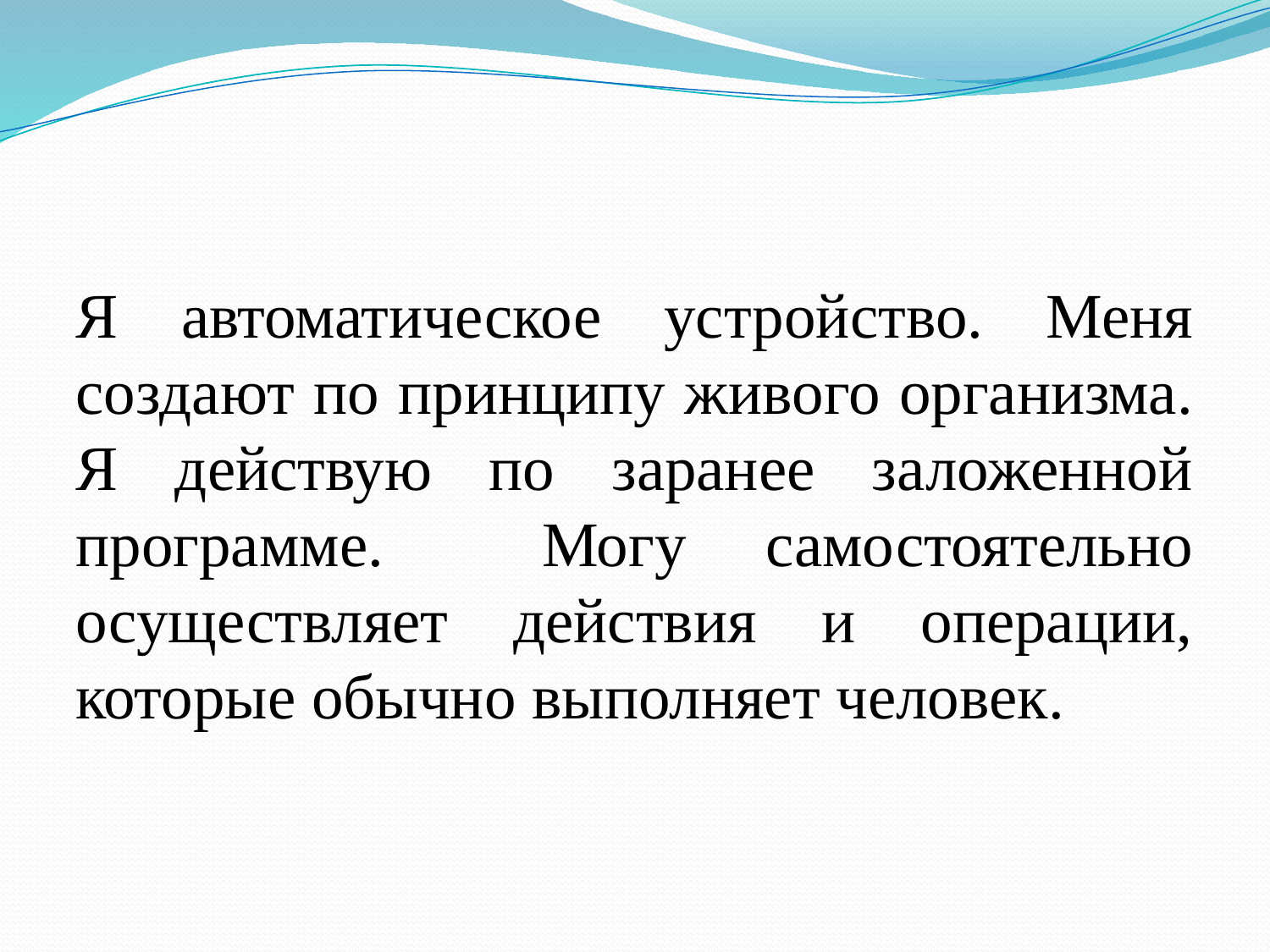

#
Я автоматическое устройство. Меня создают по принципу живого организма. Я действую по заранее заложенной программе.  Могу самостоятельно осуществляет действия и операции, которые обычно выполняет человек.